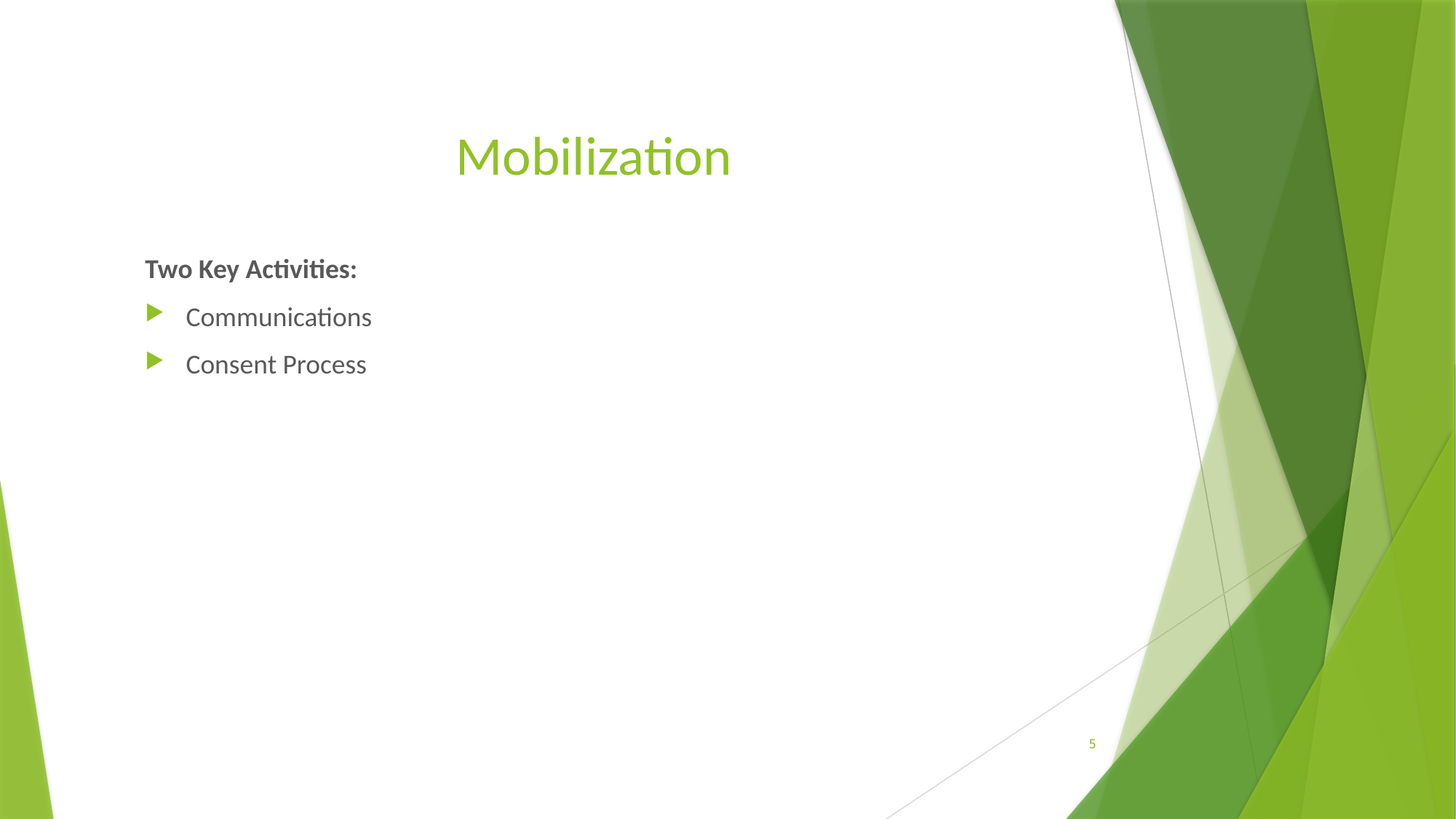

# Mobilization
Two Key Activities:
Communications
Consent Process

5